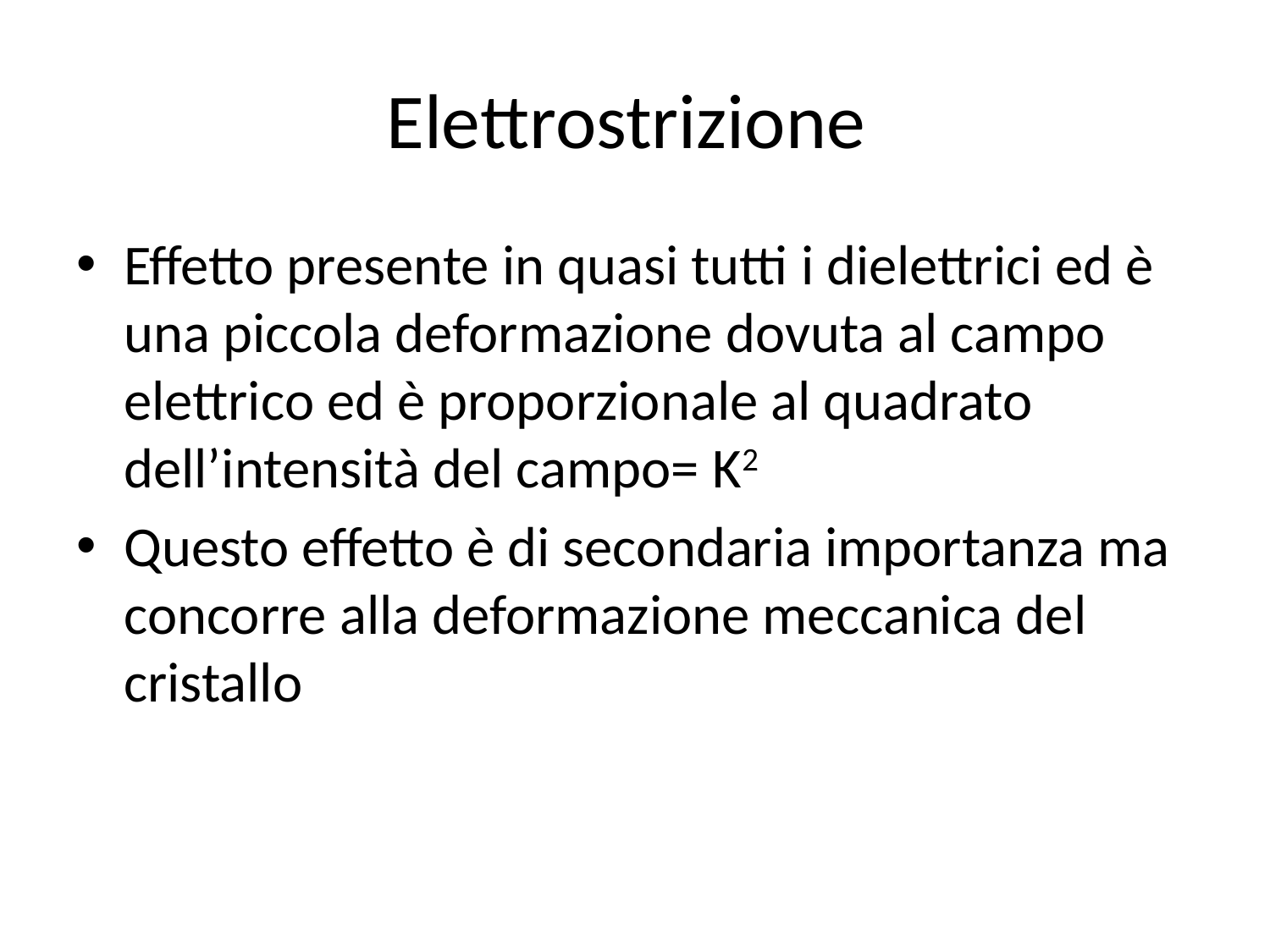

# Elettrostrizione
Effetto presente in quasi tutti i dielettrici ed è una piccola deformazione dovuta al campo elettrico ed è proporzionale al quadrato dell’intensità del campo= K2
Questo effetto è di secondaria importanza ma concorre alla deformazione meccanica del cristallo